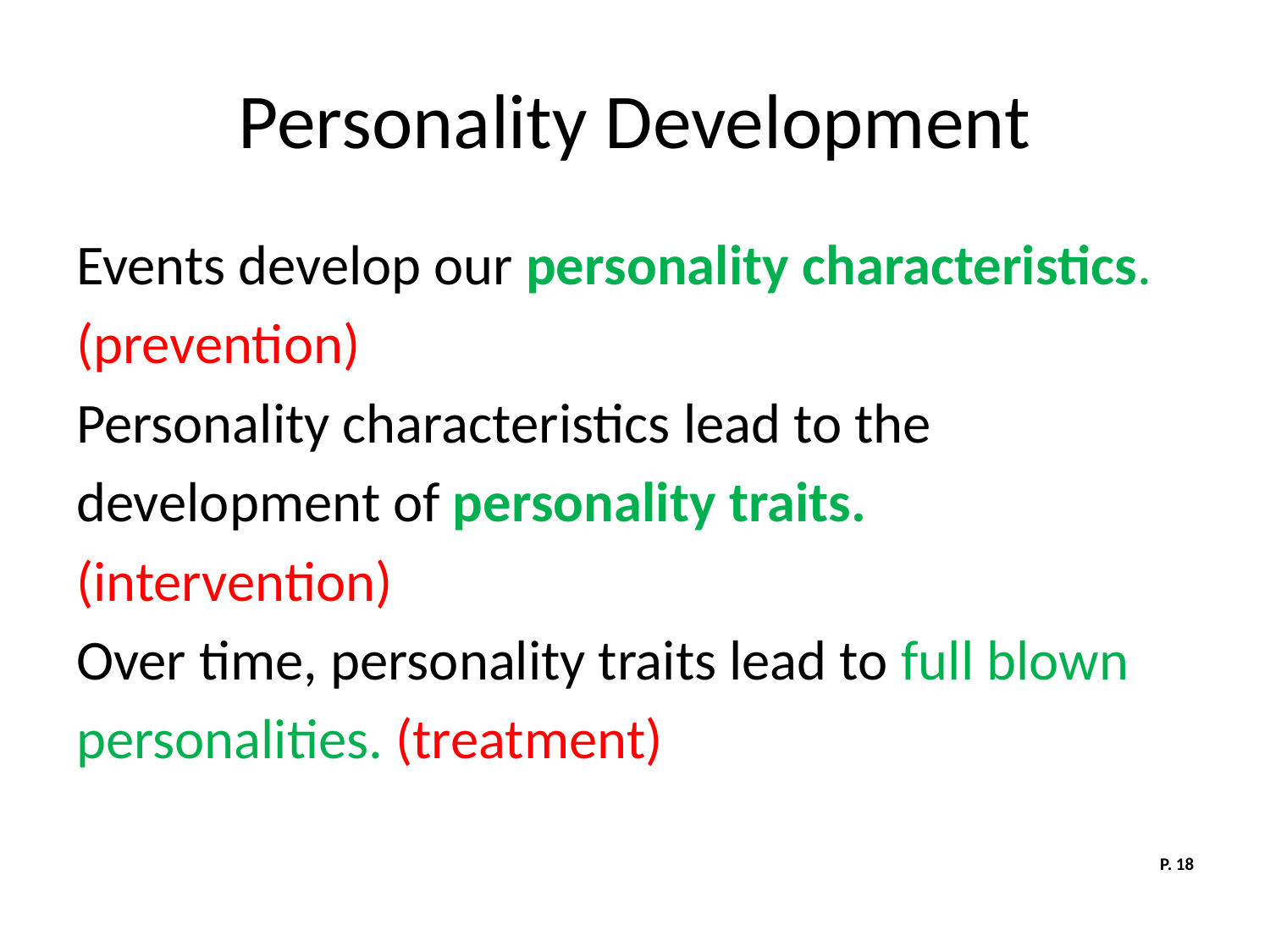

# Personality Development
Events develop our personality characteristics.
(prevention)
Personality characteristics lead to the
development of personality traits.
(intervention)
Over time, personality traits lead to full blown
personalities. (treatment)

P. 18